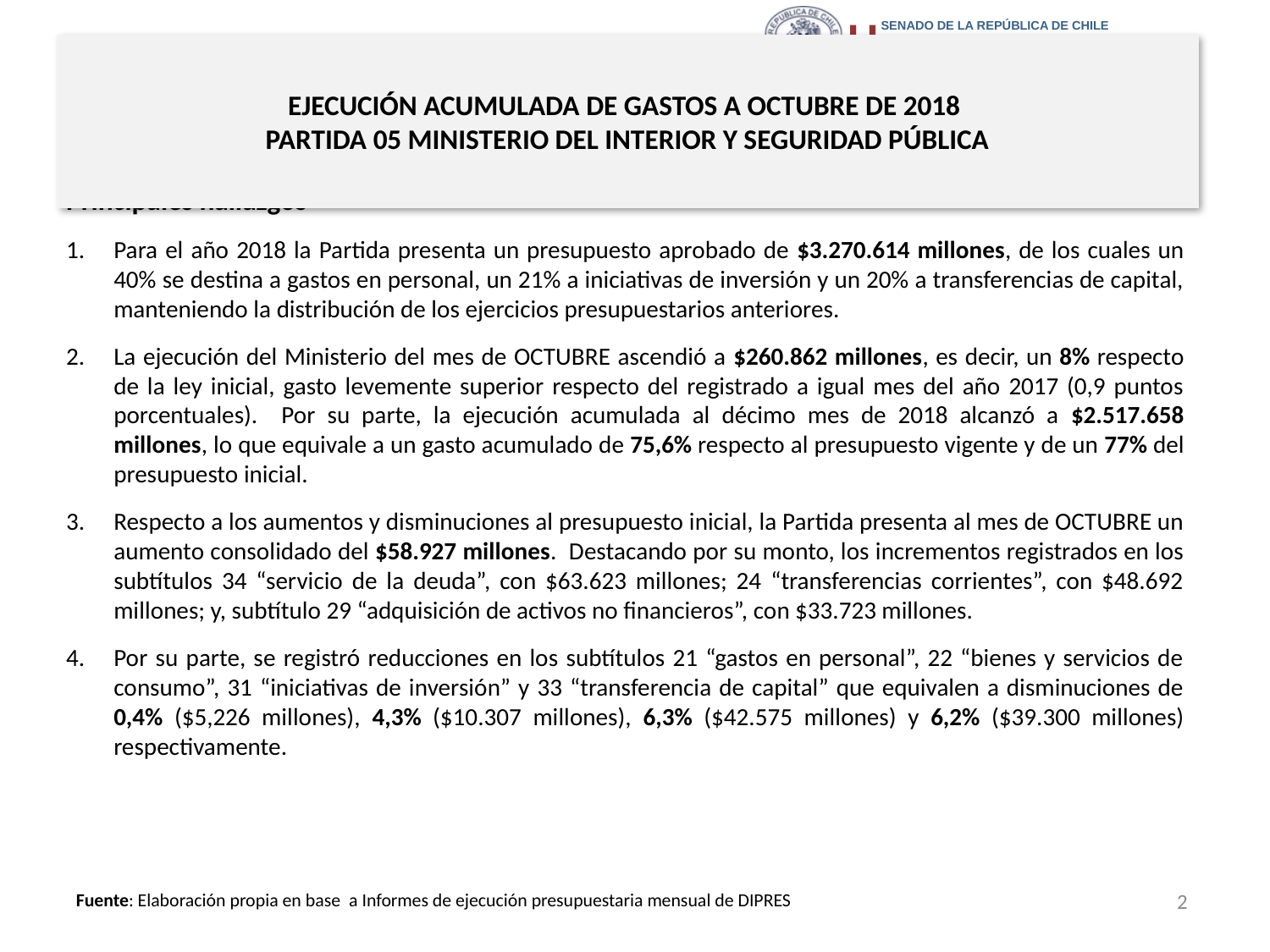

# EJECUCIÓN ACUMULADA DE GASTOS A OCTUBRE DE 2018 PARTIDA 05 MINISTERIO DEL INTERIOR Y SEGURIDAD PÚBLICA
Principales hallazgos
Para el año 2018 la Partida presenta un presupuesto aprobado de $3.270.614 millones, de los cuales un 40% se destina a gastos en personal, un 21% a iniciativas de inversión y un 20% a transferencias de capital, manteniendo la distribución de los ejercicios presupuestarios anteriores.
La ejecución del Ministerio del mes de OCTUBRE ascendió a $260.862 millones, es decir, un 8% respecto de la ley inicial, gasto levemente superior respecto del registrado a igual mes del año 2017 (0,9 puntos porcentuales).  Por su parte, la ejecución acumulada al décimo mes de 2018 alcanzó a $2.517.658 millones, lo que equivale a un gasto acumulado de 75,6% respecto al presupuesto vigente y de un 77% del presupuesto inicial.
Respecto a los aumentos y disminuciones al presupuesto inicial, la Partida presenta al mes de OCTUBRE un aumento consolidado del $58.927 millones.  Destacando por su monto, los incrementos registrados en los subtítulos 34 “servicio de la deuda”, con $63.623 millones; 24 “transferencias corrientes”, con $48.692 millones; y, subtítulo 29 “adquisición de activos no financieros”, con $33.723 millones.
Por su parte, se registró reducciones en los subtítulos 21 “gastos en personal”, 22 “bienes y servicios de consumo”, 31 “iniciativas de inversión” y 33 “transferencia de capital” que equivalen a disminuciones de 0,4% ($5,226 millones), 4,3% ($10.307 millones), 6,3% ($42.575 millones) y 6,2% ($39.300 millones) respectivamente.

2